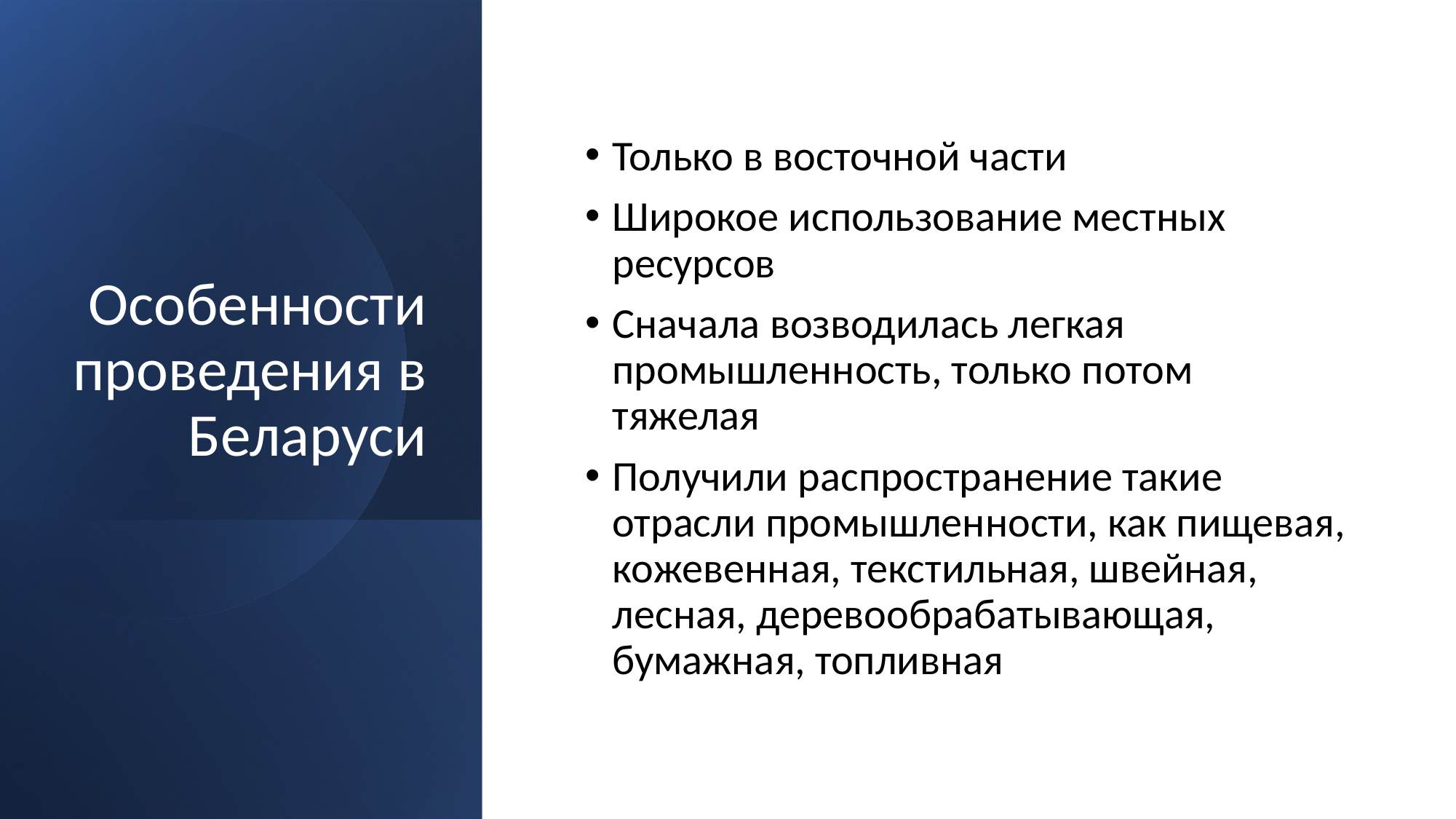

# Особенности проведения в Беларуси
Только в восточной части
Широкое использование местных ресурсов
Сначала возводилась легкая промышленность, только потом тяжелая
Получили распространение такие отрасли промышленности, как пищевая, кожевенная, текстильная, швейная, лесная, деревообрабатывающая, бумажная, топливная